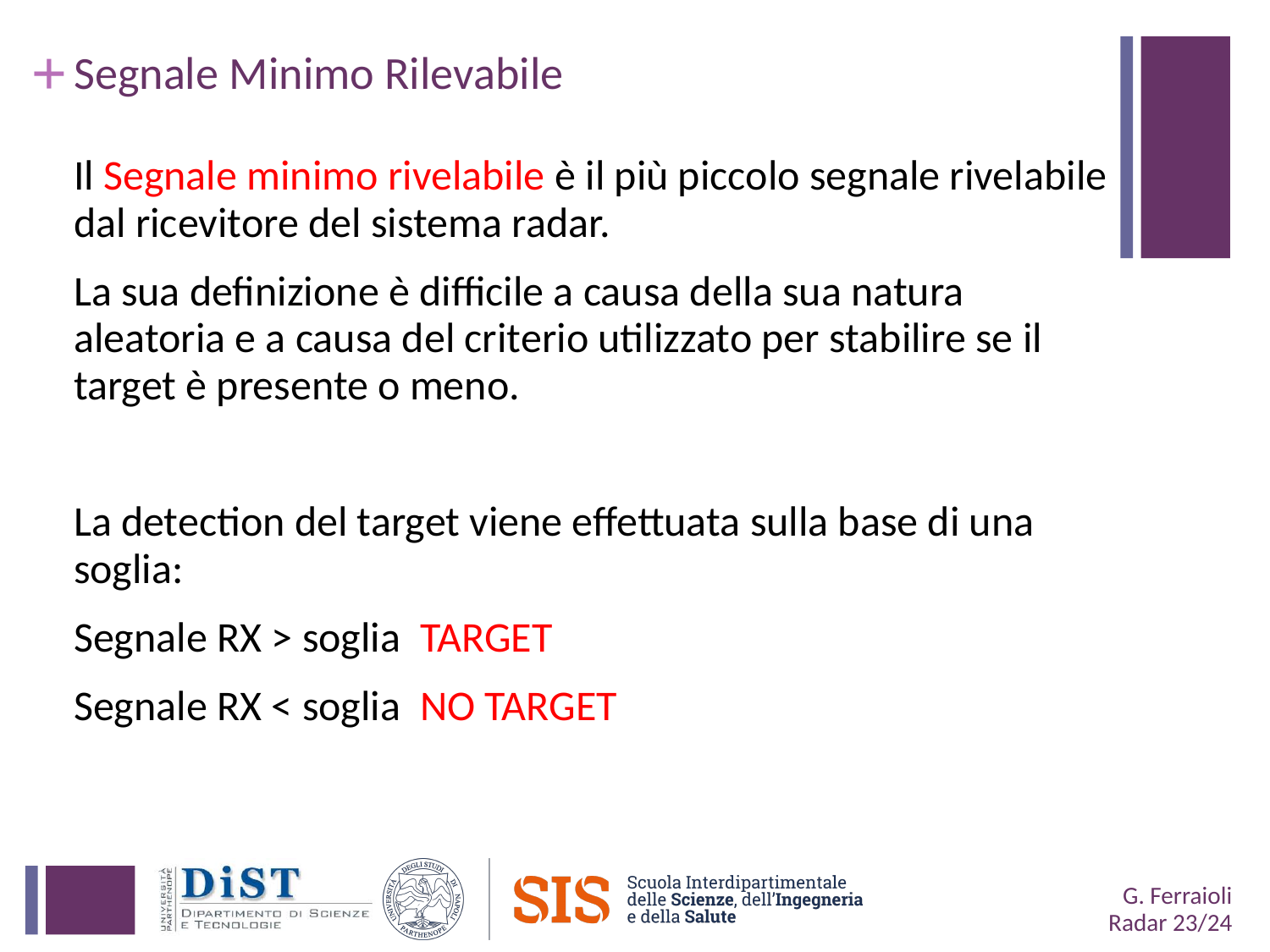

# Segnale Minimo Rilevabile
Il Segnale minimo rivelabile è il più piccolo segnale rivelabile dal ricevitore del sistema radar.
La sua definizione è difficile a causa della sua natura aleatoria e a causa del criterio utilizzato per stabilire se il target è presente o meno.

La detection del target viene effettuata sulla base di una soglia:
Segnale RX > soglia  TARGET
Segnale RX < soglia  NO TARGET